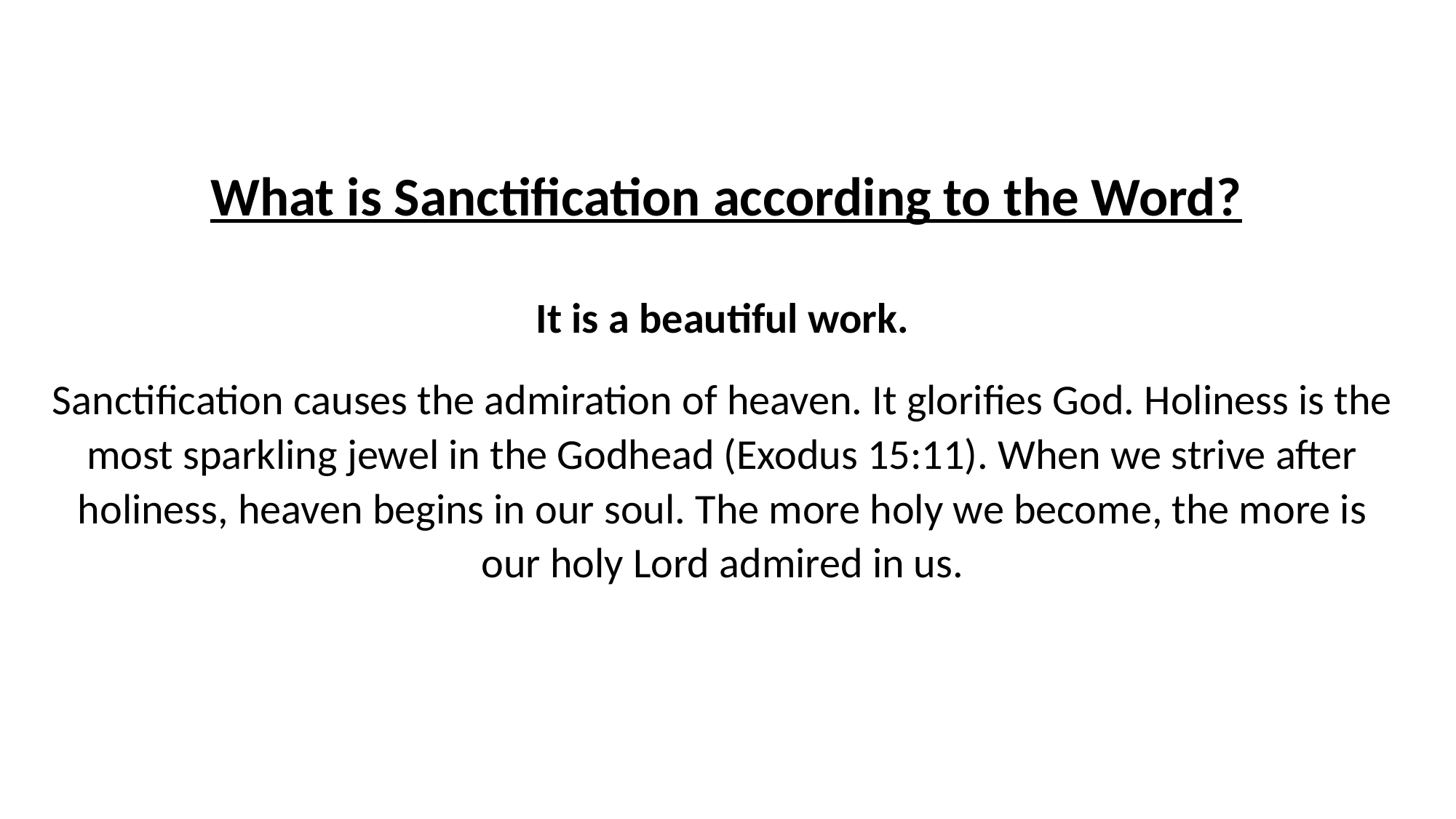

# What is Sanctification according to the Word?
It is a beautiful work.
Sanctification causes the admiration of heaven. It glorifies God. Holiness is the most sparkling jewel in the Godhead (Exodus 15:11). When we strive after holiness, heaven begins in our soul. The more holy we become, the more is our holy Lord admired in us.